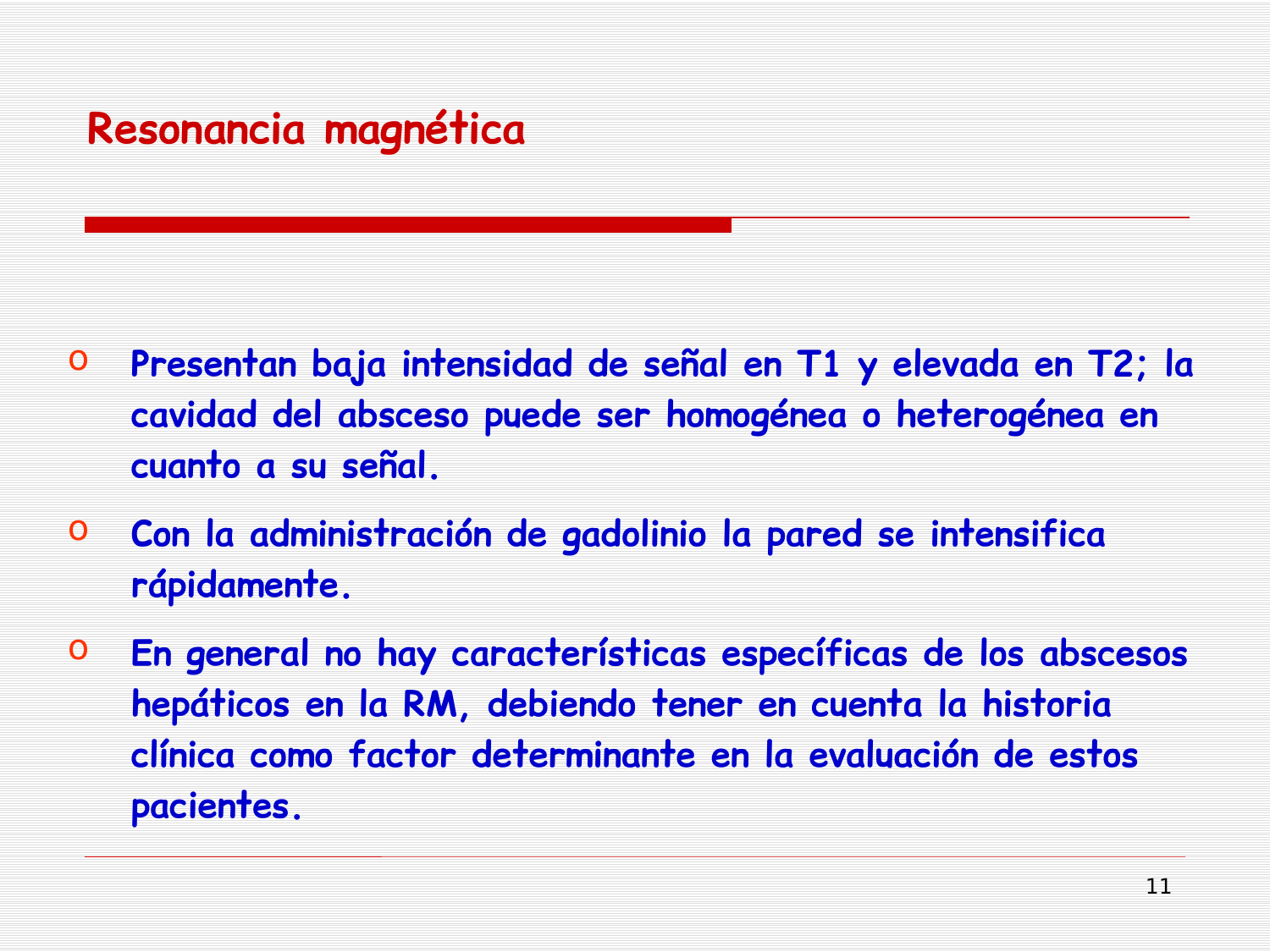

Resonancia magnética
Presentan baja intensidad de señal en T1 y elevada en T2; la cavidad del absceso puede ser homogénea o heterogénea en cuanto a su señal.
Con la administración de gadolinio la pared se intensifica rápidamente.
En general no hay características específicas de los abscesos hepáticos en la RM, debiendo tener en cuenta la historia clínica como factor determinante en la evaluación de estos pacientes.
11